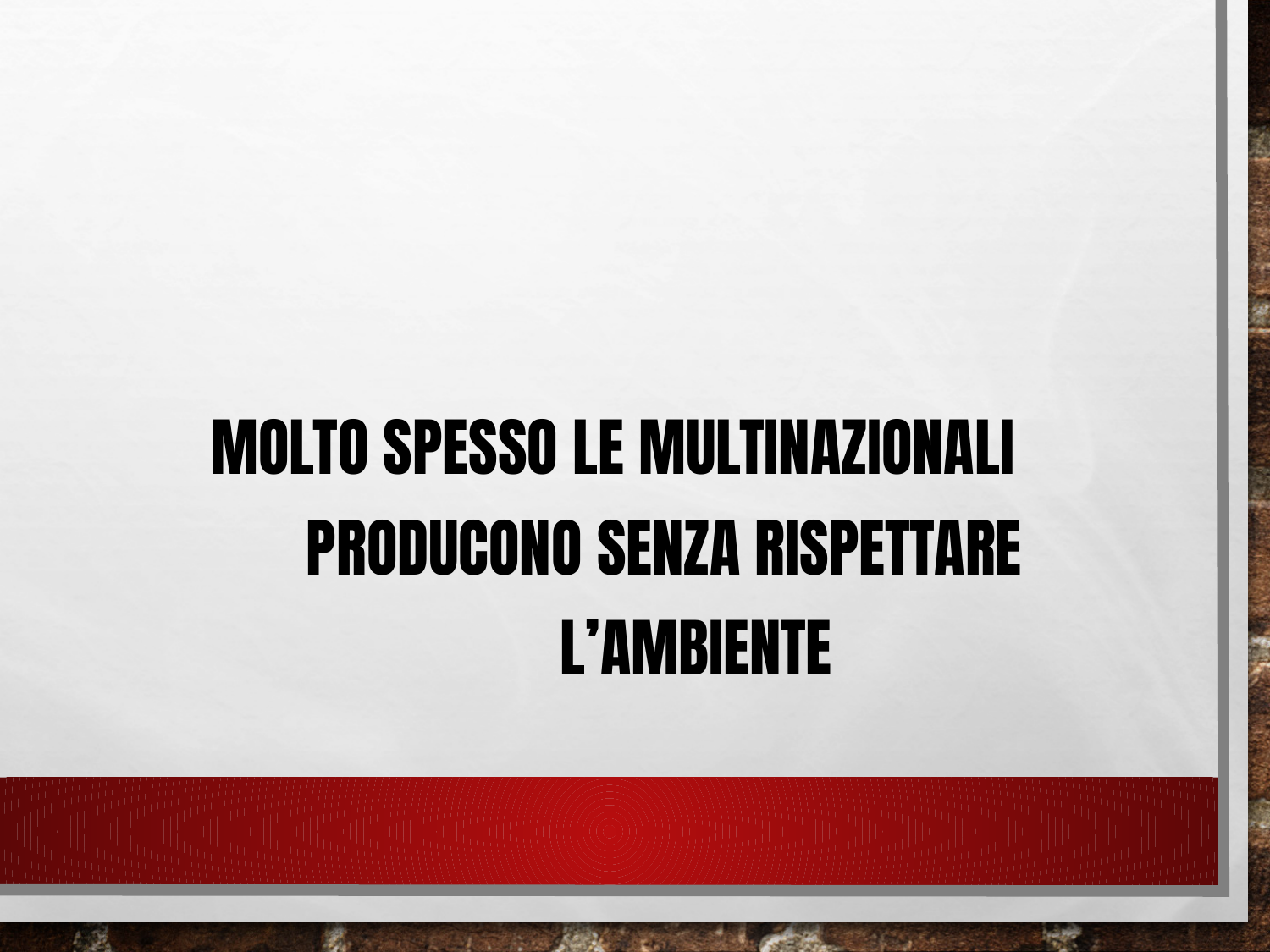

#

MOLTO SPESSO LE MULTINAZIONALI
		PRODUCONO SENZA RISPETTARE
				L’AMBIENTE